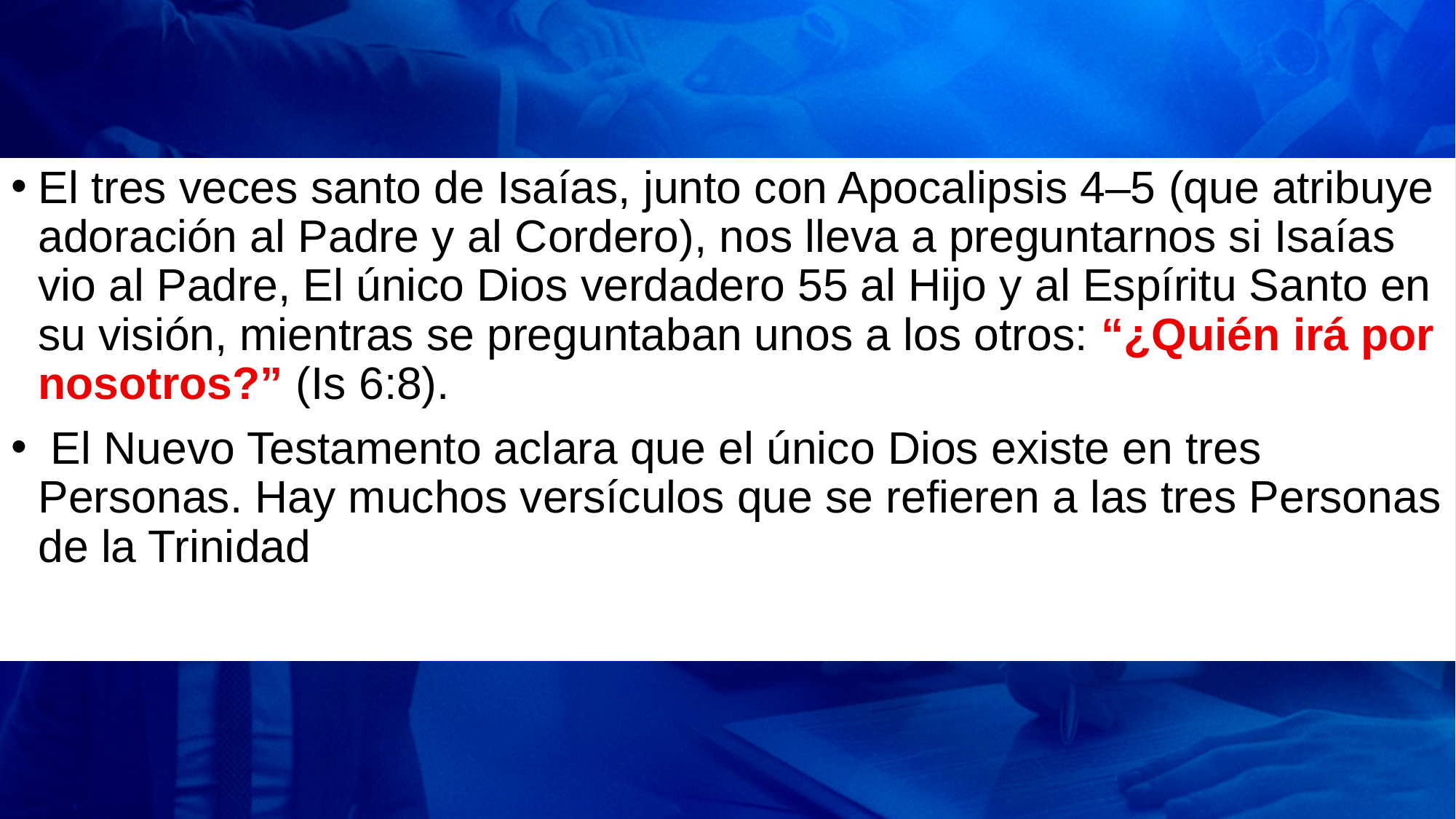

El tres veces santo de Isaías, junto con Apocalipsis 4–5 (que atribuye adoración al Padre y al Cordero), nos lleva a preguntarnos si Isaías vio al Padre, El único Dios verdadero 55 al Hijo y al Espíritu Santo en su visión, mientras se preguntaban unos a los otros: “¿Quién irá por nosotros?” (Is 6:8).
 El Nuevo Testamento aclara que el único Dios existe en tres Personas. Hay muchos versículos que se refieren a las tres Personas de la Trinidad